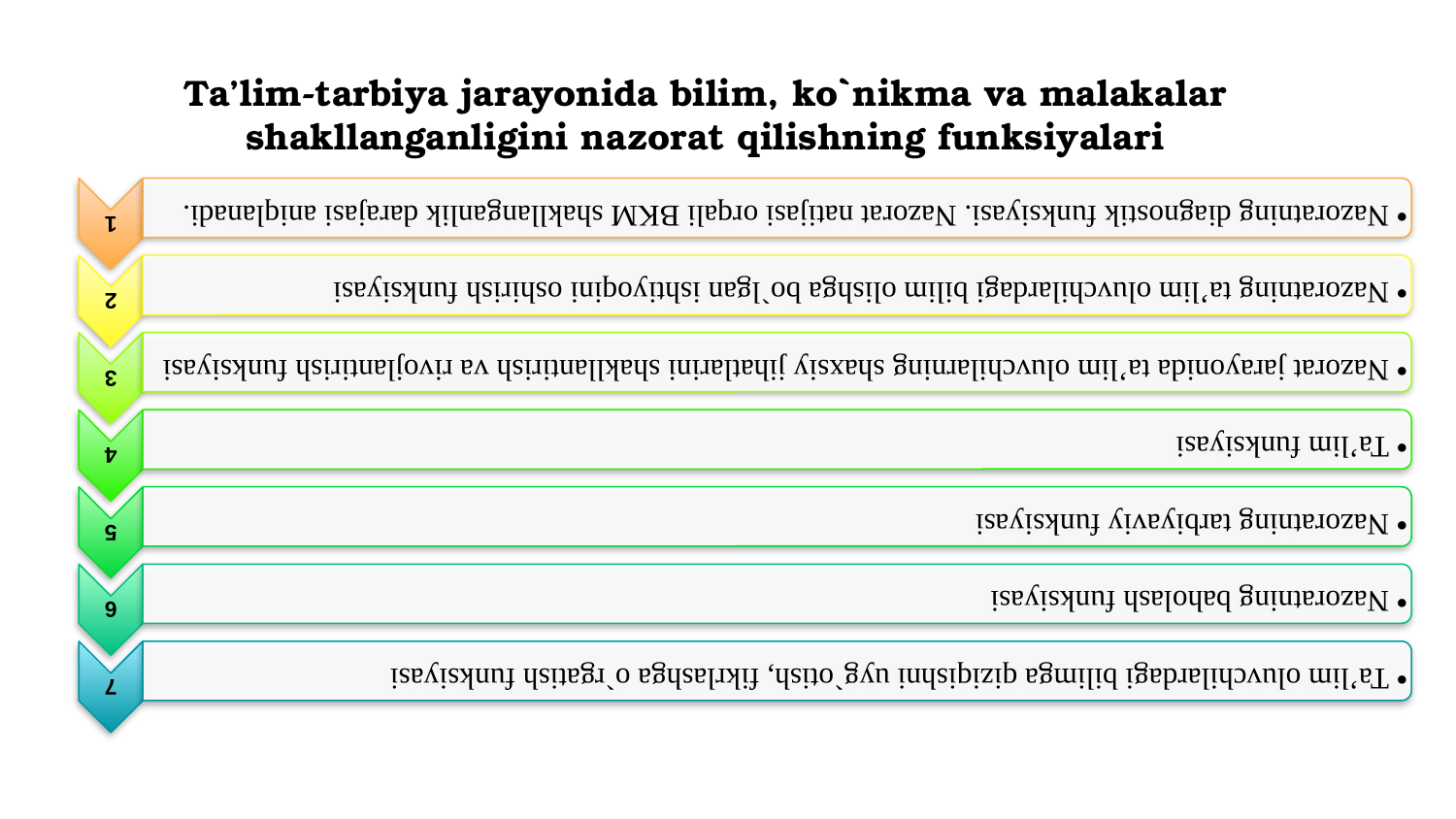

# Ta’lim-tarbiya jarayonida bilim, ko`nikma va malakalar shakllanganligini nazorat qilishning funksiyalari
1
Nazoratning diagnostik funksiyasi. Nazorat natijasi orqali BKM shakllanganlik darajasi aniqlanadi.
2
Nazoratning ta’lim oluvchilardagi bilim olishga bo`lgan ishtiyoqini oshirish funksiyasi
3
Nazorat jarayonida ta’lim oluvchilarning shaxsiy jihatlarini shakllantirish va rivojlantirish funksiyasi
4
Ta’lim funksiyasi
5
Nazoratning tarbiyaviy funksiyasi
6
Nazoratning baholash funksiyasi
7
Ta’lim oluvchilardagi bilimga qiziqishni uyg`otish, fikrlashga o`rgatish funksiyasi